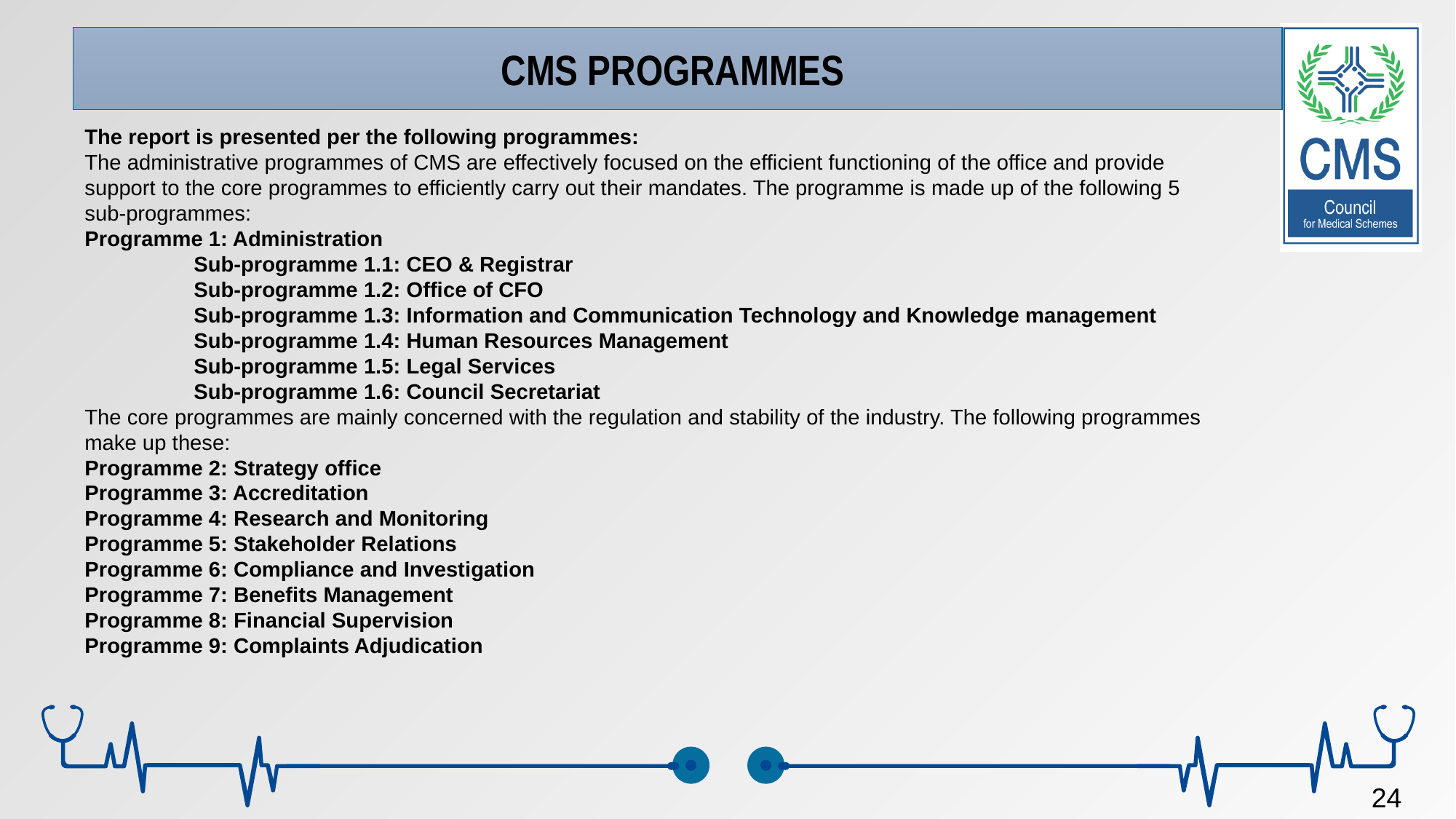

CMS PROGRAMMES
The report is presented per the following programmes:
The administrative programmes of CMS are effectively focused on the efficient functioning of the office and provide support to the core programmes to efficiently carry out their mandates. The programme is made up of the following 5 sub-programmes:
Programme 1: Administration
Sub-programme 1.1: CEO & Registrar
Sub-programme 1.2: Office of CFO
Sub-programme 1.3: Information and Communication Technology and Knowledge management
Sub-programme 1.4: Human Resources Management
Sub-programme 1.5: Legal Services
Sub-programme 1.6: Council Secretariat
The core programmes are mainly concerned with the regulation and stability of the industry. The following programmes make up these:
Programme 2: Strategy office
Programme 3: Accreditation
Programme 4: Research and Monitoring
Programme 5: Stakeholder Relations
Programme 6: Compliance and Investigation
Programme 7: Benefits Management
Programme 8: Financial Supervision
Programme 9: Complaints Adjudication